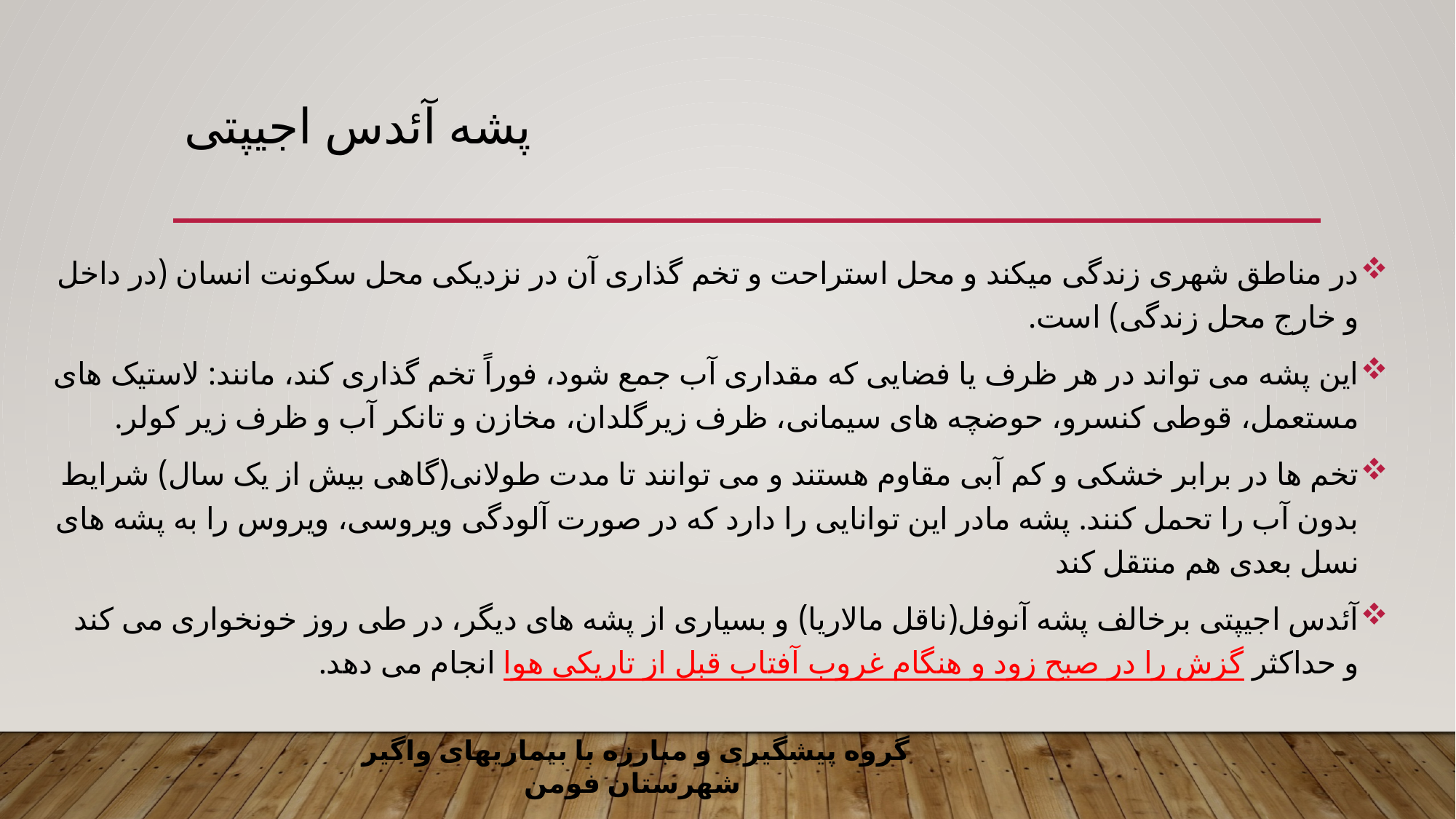

# پشه آئدس اجیپتی
در مناطق شهری زندگی میكند و محل استراحت و تخم گذاری آن در نزدیكی محل سكونت انسان (در داخل و خارج محل زندگی) است.
این پشه می تواند در هر ظرف یا فضایی که مقداری آب جمع شود، فوراً تخم گذاری کند، مانند: لاستیک های مستعمل، قوطی کنسرو، حوضچه های سیمانی، ظرف زیرگلدان، مخازن و تانكر آب و ظرف زیر کولر.
تخم ها در برابر خشكی و کم آبی مقاوم هستند و می توانند تا مدت طولانی(گاهی بیش از یک سال) شرایط بدون آب را تحمل کنند. پشه مادر این توانایی را دارد که در صورت آلودگی ویروسی، ویروس را به پشه های نسل بعدی هم منتقل کند
آئدس اجیپتی برخالف پشه آنوفل(ناقل مالاریا) و بسیاری از پشه های دیگر، در طی روز خونخواری می کند و حداکثر گزش را در صبح زود و هنگام غروب آفتاب قبل از تاریكی هوا انجام می دهد.
گروه پیشگیری و مبارزه با بیماریهای واگیر شهرستان فومن